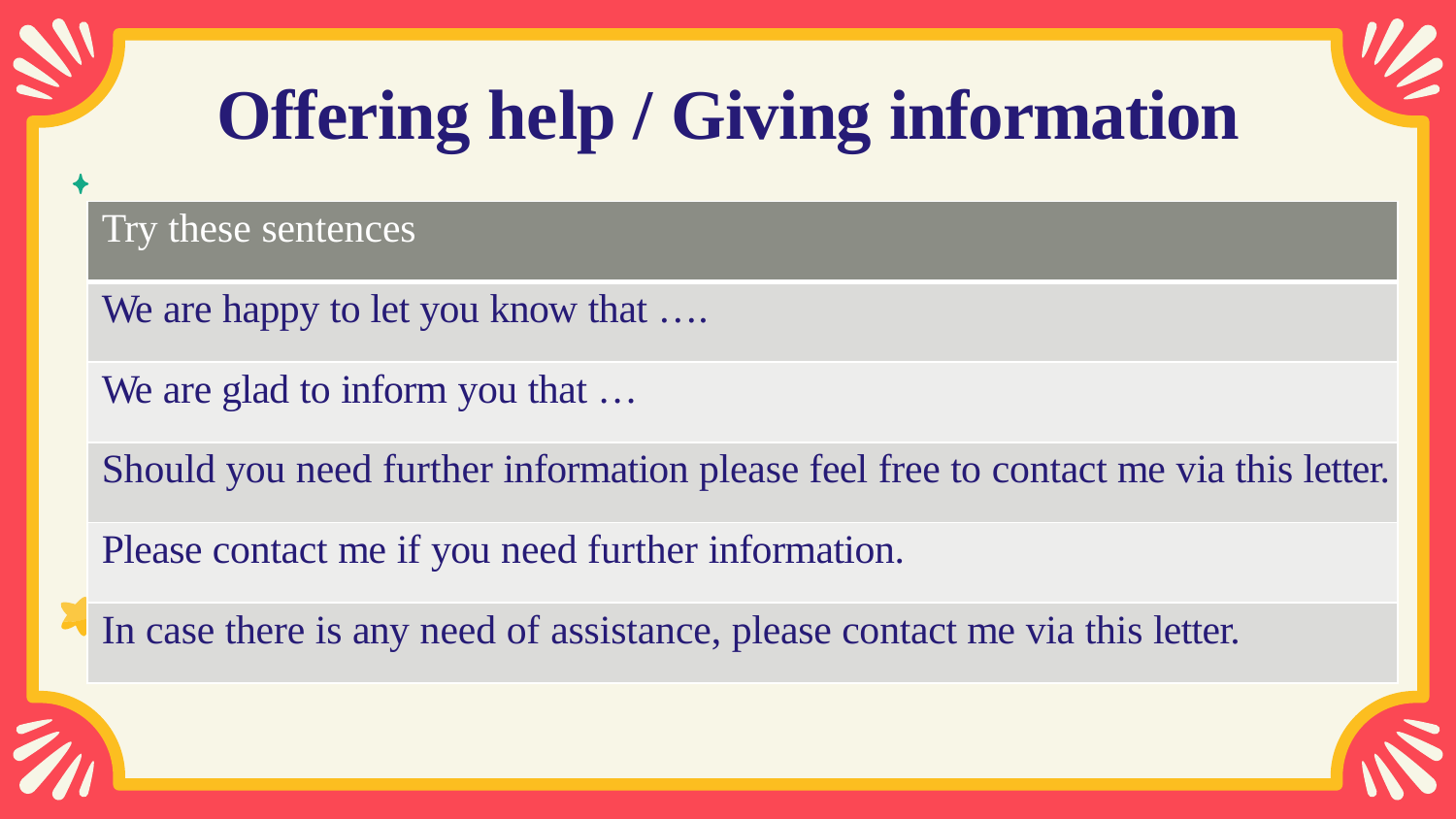

ISY3601 English for Information work
# Offering help / Giving information
| Try these sentences |
| --- |
| We are happy to let you know that …. |
| We are glad to inform you that … |
| Should you need further information please feel free to contact me via this letter. |
| Please contact me if you need further information. |
| In case there is any need of assistance, please contact me via this letter. |